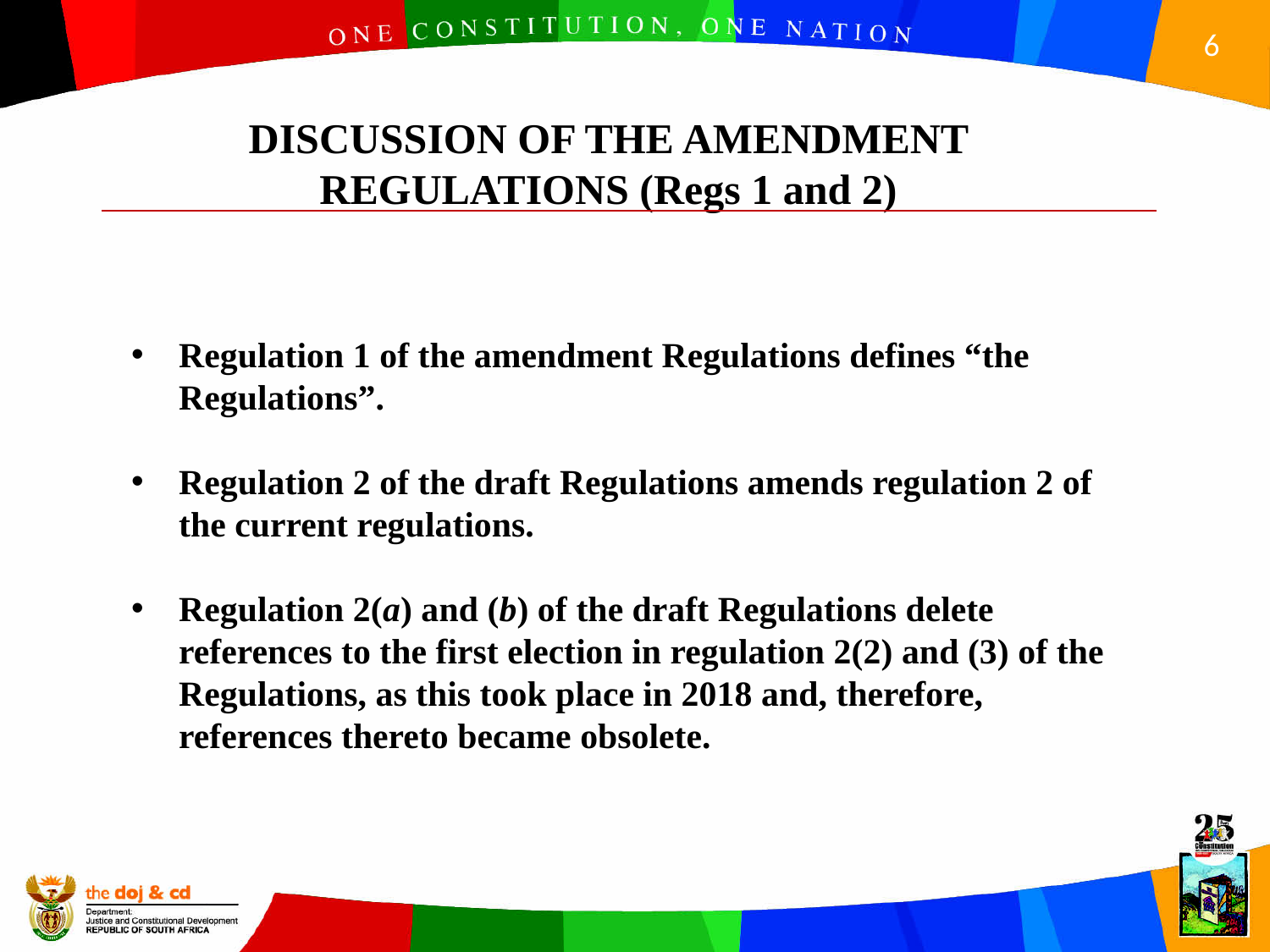

DISCUSSION OF THE AMENDMENT REGULATIONS (Regs 1 and 2)
Regulation 1 of the amendment Regulations defines “the Regulations”.

Regulation 2 of the draft Regulations amends regulation 2 of the current regulations.

Regulation 2(a) and (b) of the draft Regulations delete references to the first election in regulation 2(2) and (3) of the Regulations, as this took place in 2018 and, therefore, references thereto became obsolete.